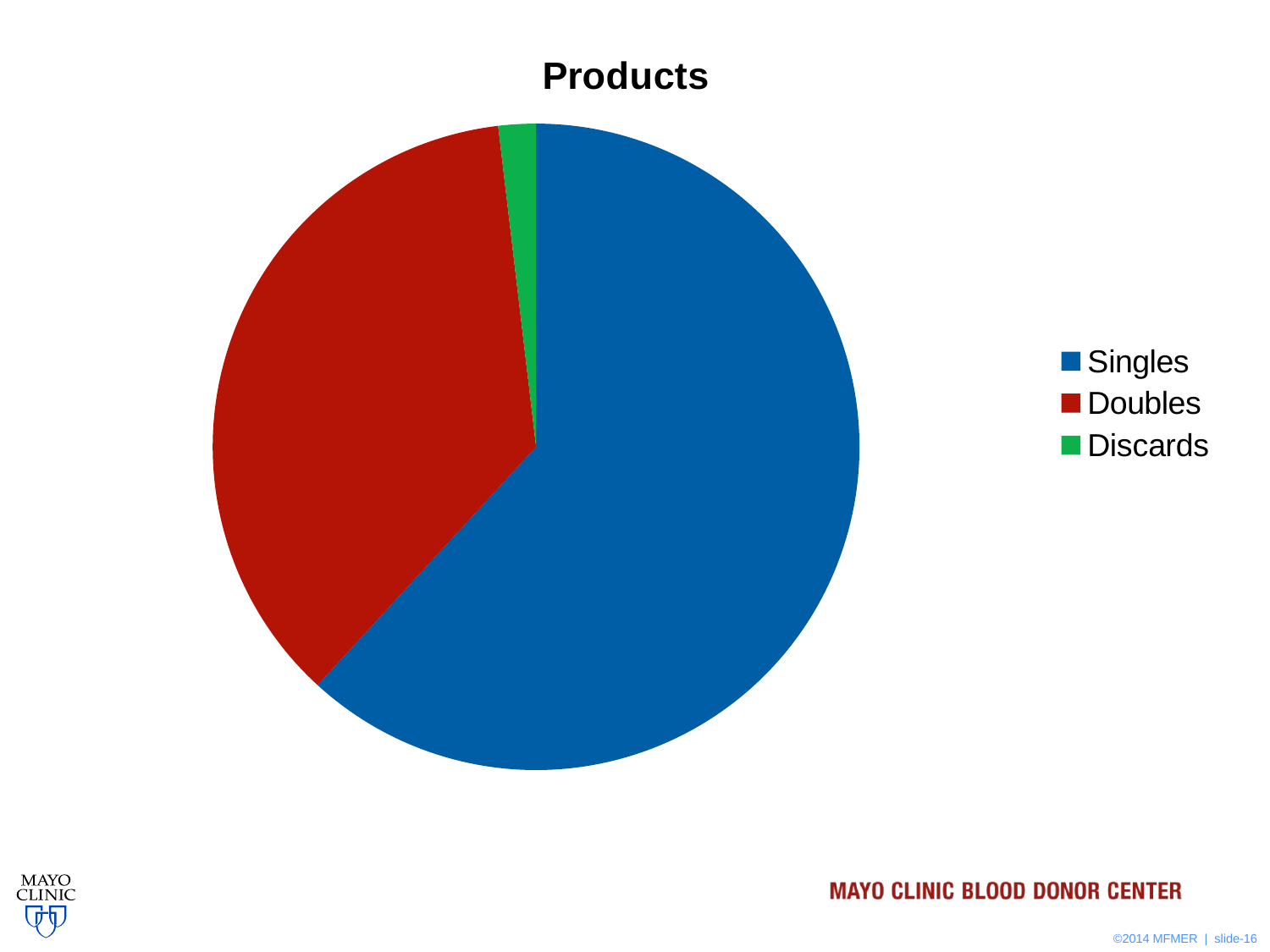

### Chart:

| Category | Products |
|---|---|
| Singles | 924.0 |
| Doubles | 543.0 |
| Discards | 28.0 |